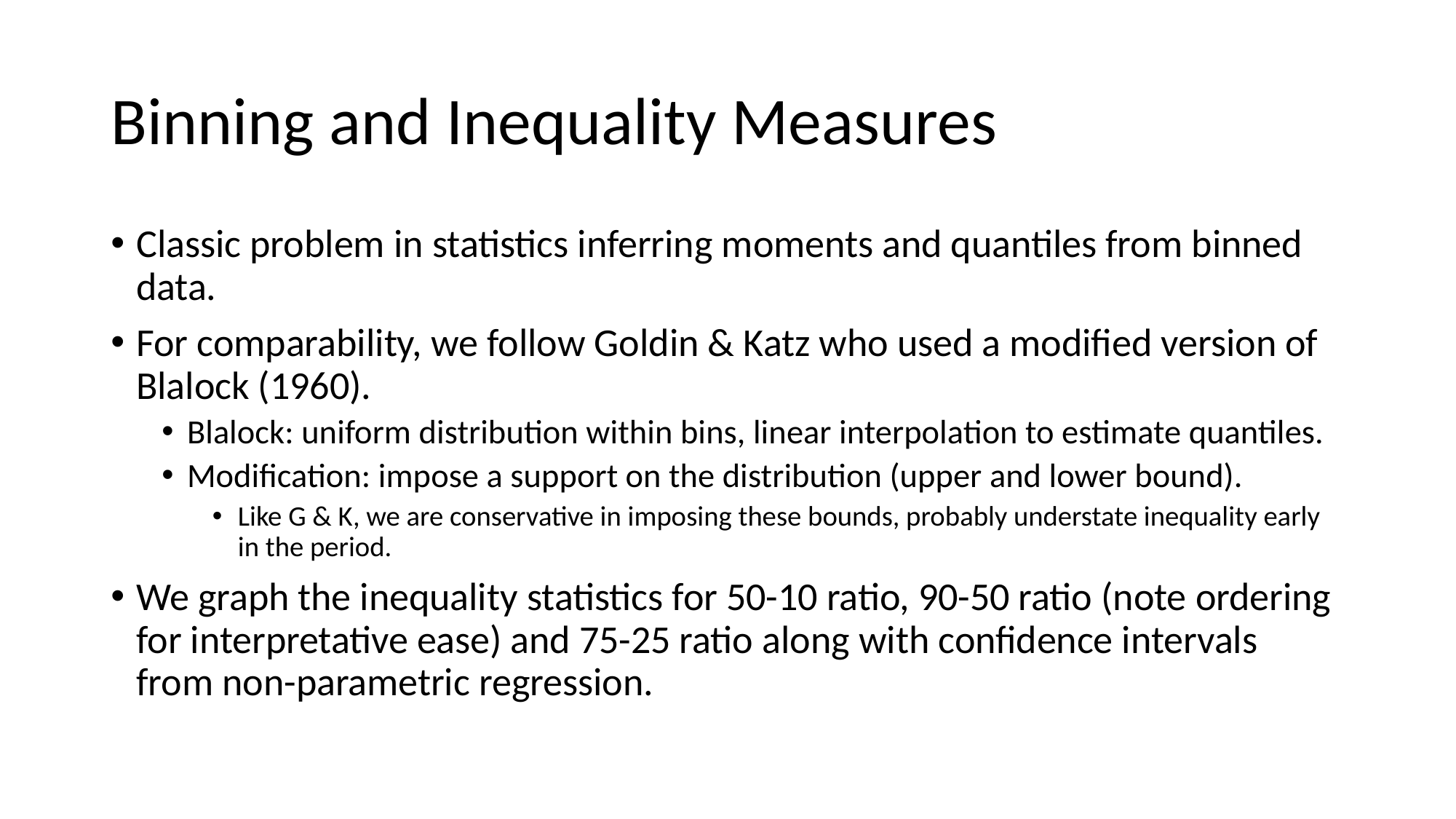

# Binning and Inequality Measures
Classic problem in statistics inferring moments and quantiles from binned data.
For comparability, we follow Goldin & Katz who used a modified version of Blalock (1960).
Blalock: uniform distribution within bins, linear interpolation to estimate quantiles.
Modification: impose a support on the distribution (upper and lower bound).
Like G & K, we are conservative in imposing these bounds, probably understate inequality early in the period.
We graph the inequality statistics for 50-10 ratio, 90-50 ratio (note ordering for interpretative ease) and 75-25 ratio along with confidence intervals from non-parametric regression.